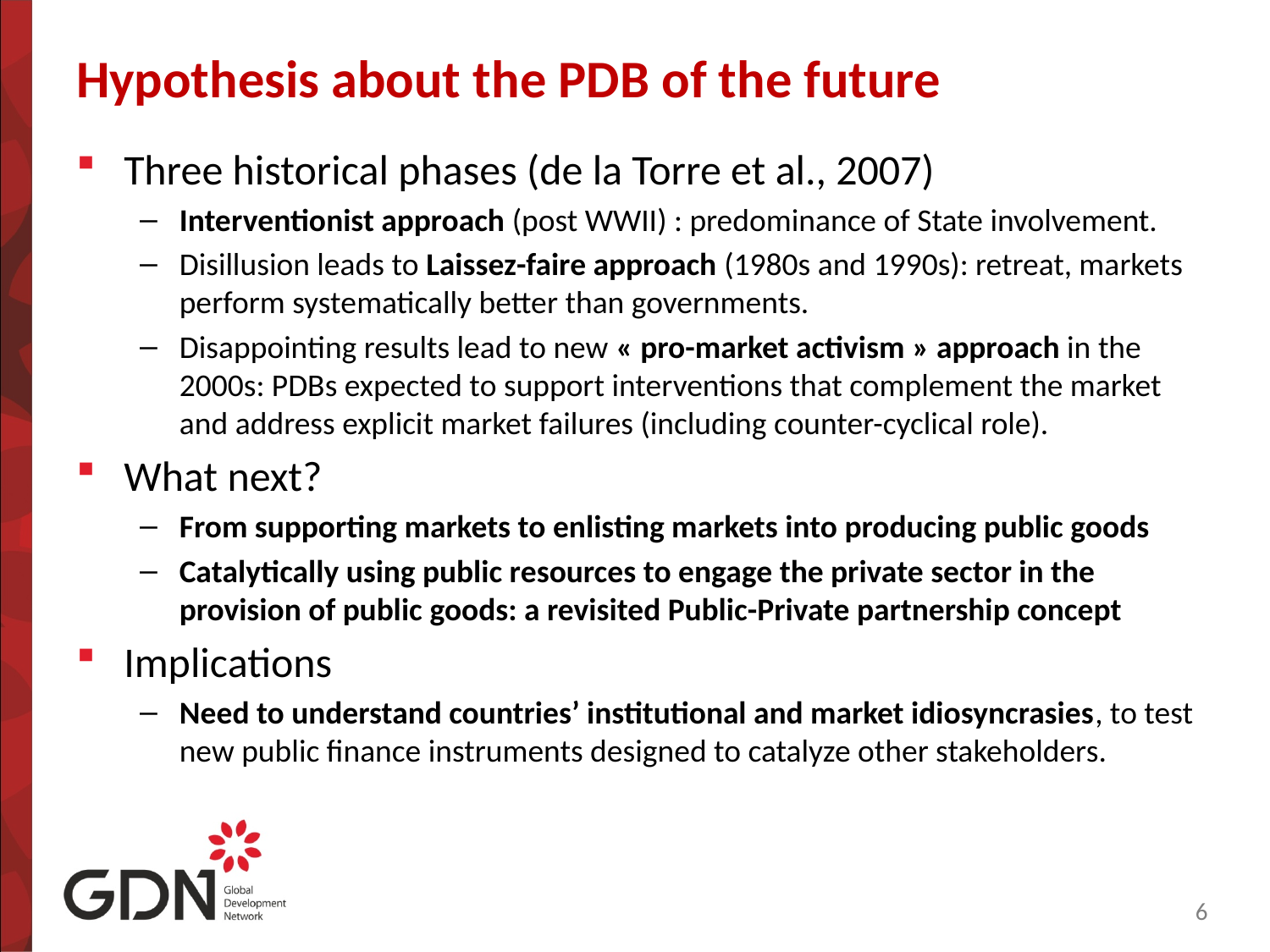

# Hypothesis about the PDB of the future
Three historical phases (de la Torre et al., 2007)
Interventionist approach (post WWII) : predominance of State involvement.
Disillusion leads to Laissez-faire approach (1980s and 1990s): retreat, markets perform systematically better than governments.
Disappointing results lead to new « pro-market activism » approach in the 2000s: PDBs expected to support interventions that complement the market and address explicit market failures (including counter-cyclical role).
What next?
From supporting markets to enlisting markets into producing public goods
Catalytically using public resources to engage the private sector in the provision of public goods: a revisited Public-Private partnership concept
Implications
Need to understand countries’ institutional and market idiosyncrasies, to test new public finance instruments designed to catalyze other stakeholders.